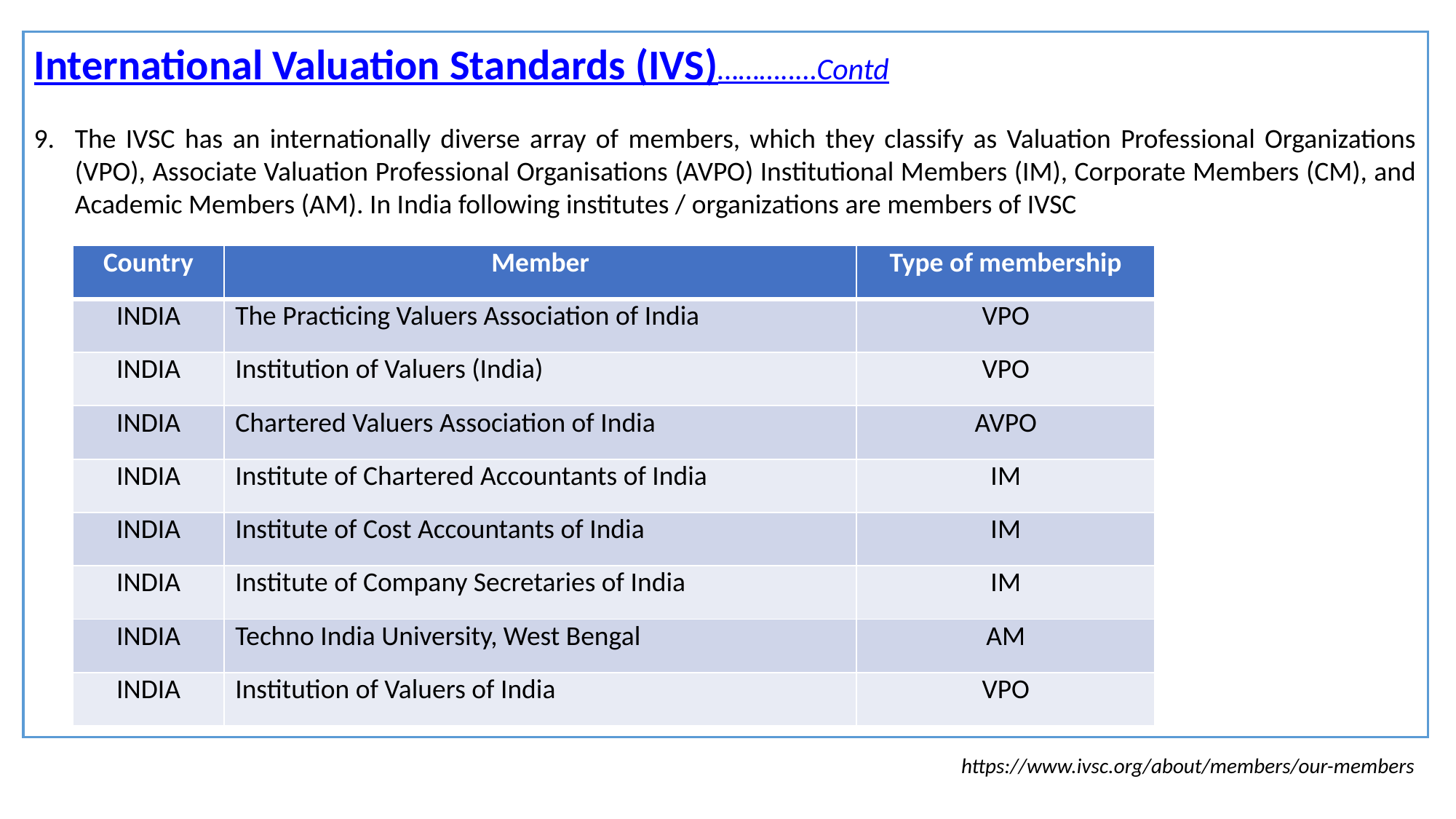

International Valuation Standards (IVS)………..…Contd

The IVSC has an internationally diverse array of members, which they classify as Valuation Professional Organizations (VPO), Associate Valuation Professional Organisations (AVPO) Institutional Members (IM), Corporate Members (CM), and Academic Members (AM). In India following institutes / organizations are members of IVSC

| Country | Member | Type of membership |
| --- | --- | --- |
| INDIA | The Practicing Valuers Association of India | VPO |
| INDIA | Institution of Valuers (India) | VPO |
| INDIA | Chartered Valuers Association of India | AVPO |
| INDIA | Institute of Chartered Accountants of India | IM |
| INDIA | Institute of Cost Accountants of India | IM |
| INDIA | Institute of Company Secretaries of India | IM |
| INDIA | Techno India University, West Bengal | AM |
| INDIA | Institution of Valuers of India | VPO |
https://www.ivsc.org/about/members/our-members